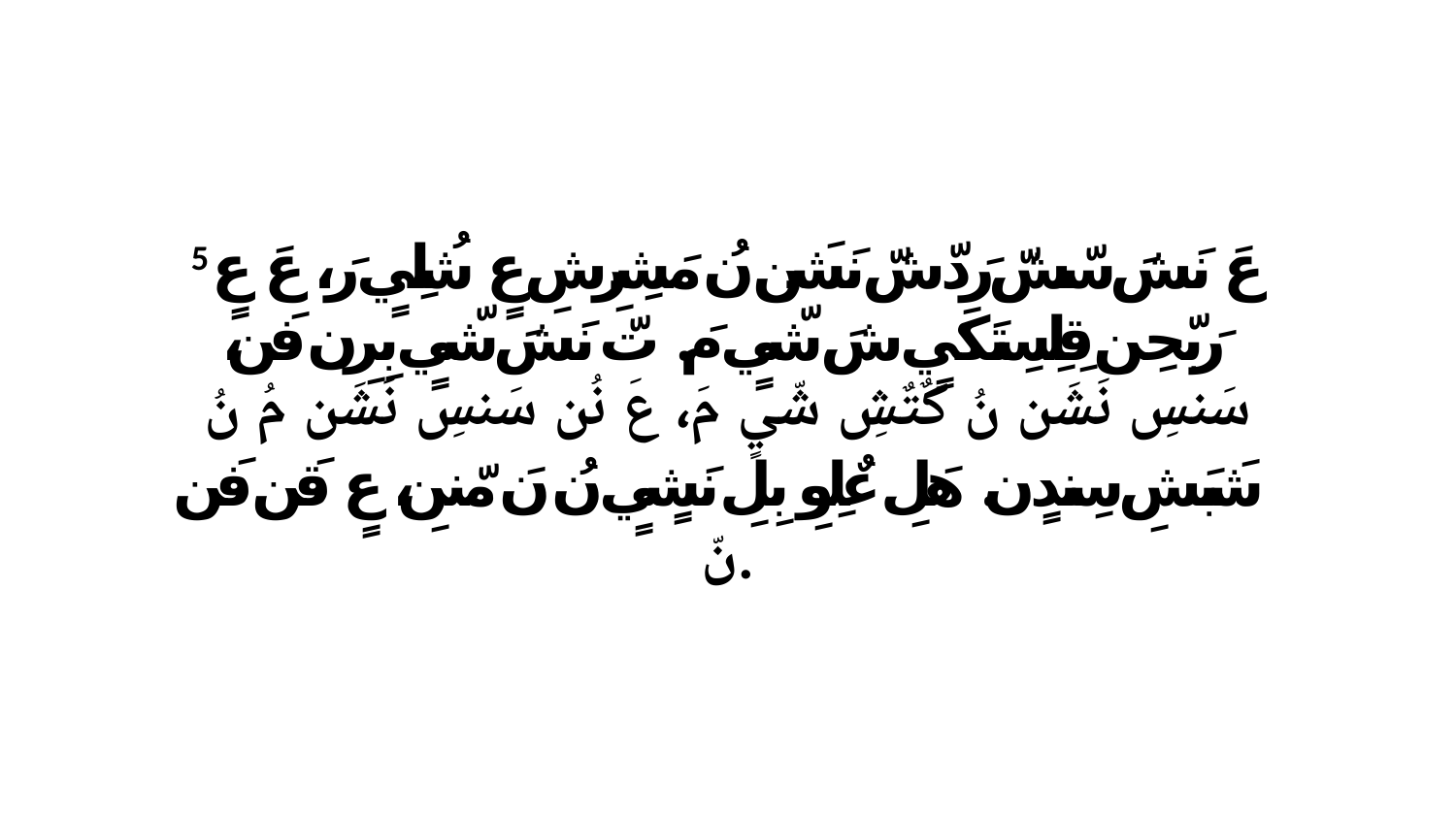

5 عَ نَشَ سّشّ رَدّشّ نَشَن نُ مَشِرِشِ عٍ شُلِيٍ رَ، عَ عٍ رَبّحِن قِلِسِتَكَيٍ شَ شّيٍ مَ. تّ نَشَ شّيٍ بِرِن فَن، سَنسِ نَشَن نُ كٌتٌشِ شّيٍ مَ، عَ نُن سَنسِ نَشَن مُ نُ شَبَشِ سِندٍن. هَلِ عٌلِوِ بِلِ نَشٍيٍ نُ نَ مّننِ، عٍ قَن فَن نّ.